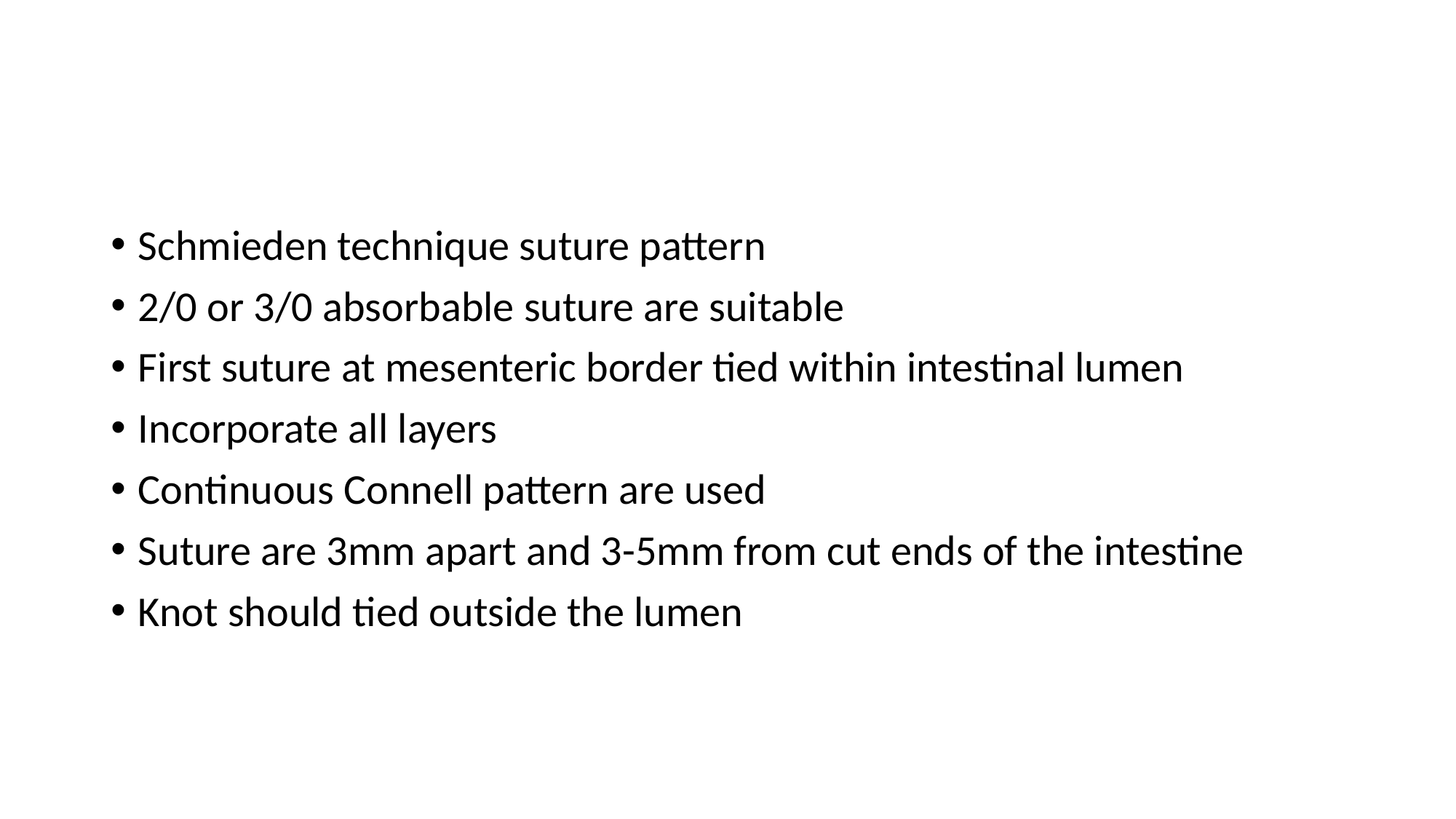

Schmieden technique suture pattern
2/0 or 3/0 absorbable suture are suitable
First suture at mesenteric border tied within intestinal lumen
Incorporate all layers
Continuous Connell pattern are used
Suture are 3mm apart and 3-5mm from cut ends of the intestine
Knot should tied outside the lumen